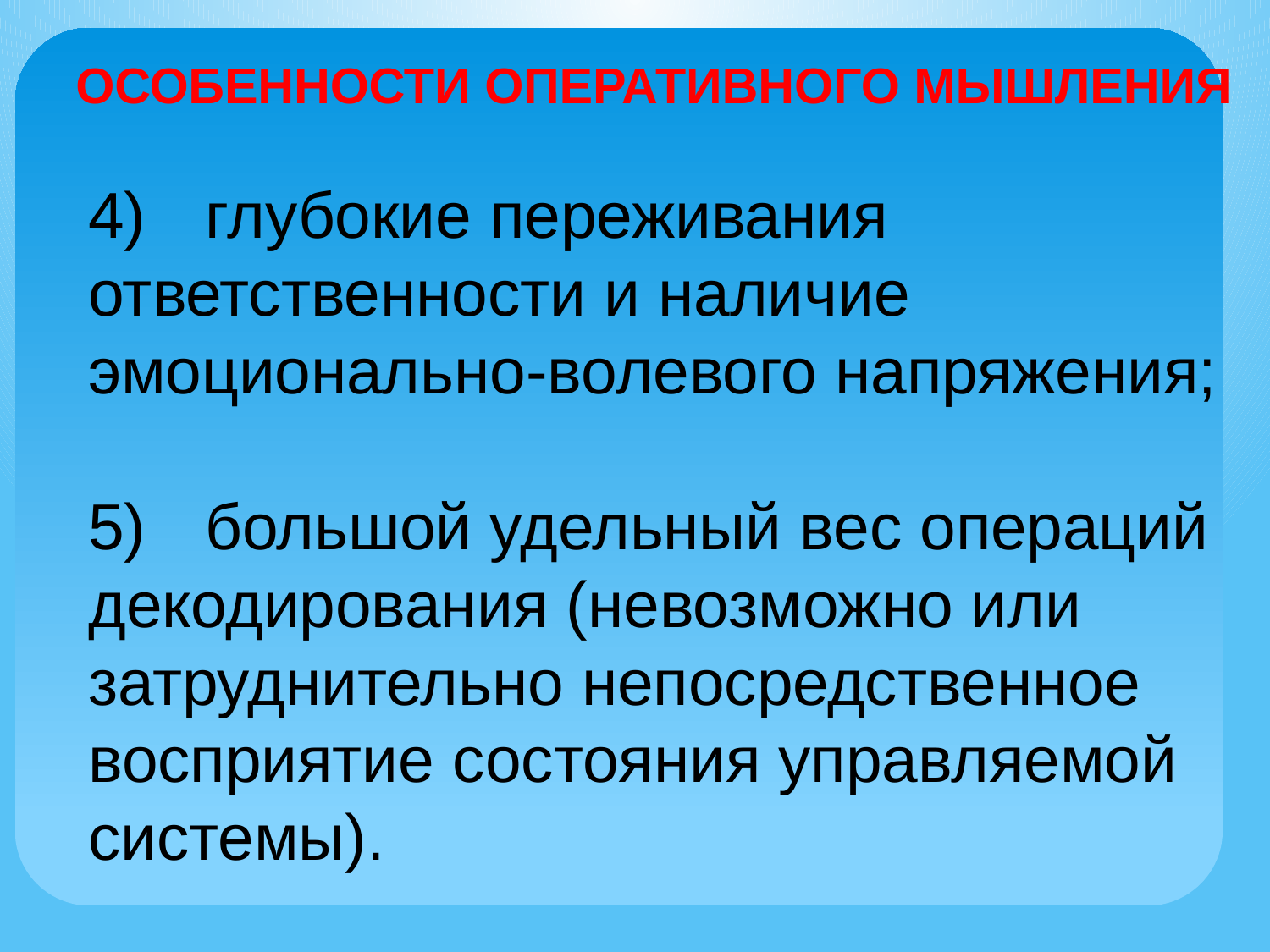

Особенности оперативного мышления
4)	глубокие переживания ответственности и наличие  эмоционально-волевого напряжения;
5)	большой удельный вес операций декодирования (невозможно или затруднительно непосредственное восприятие состояния управляемой системы).